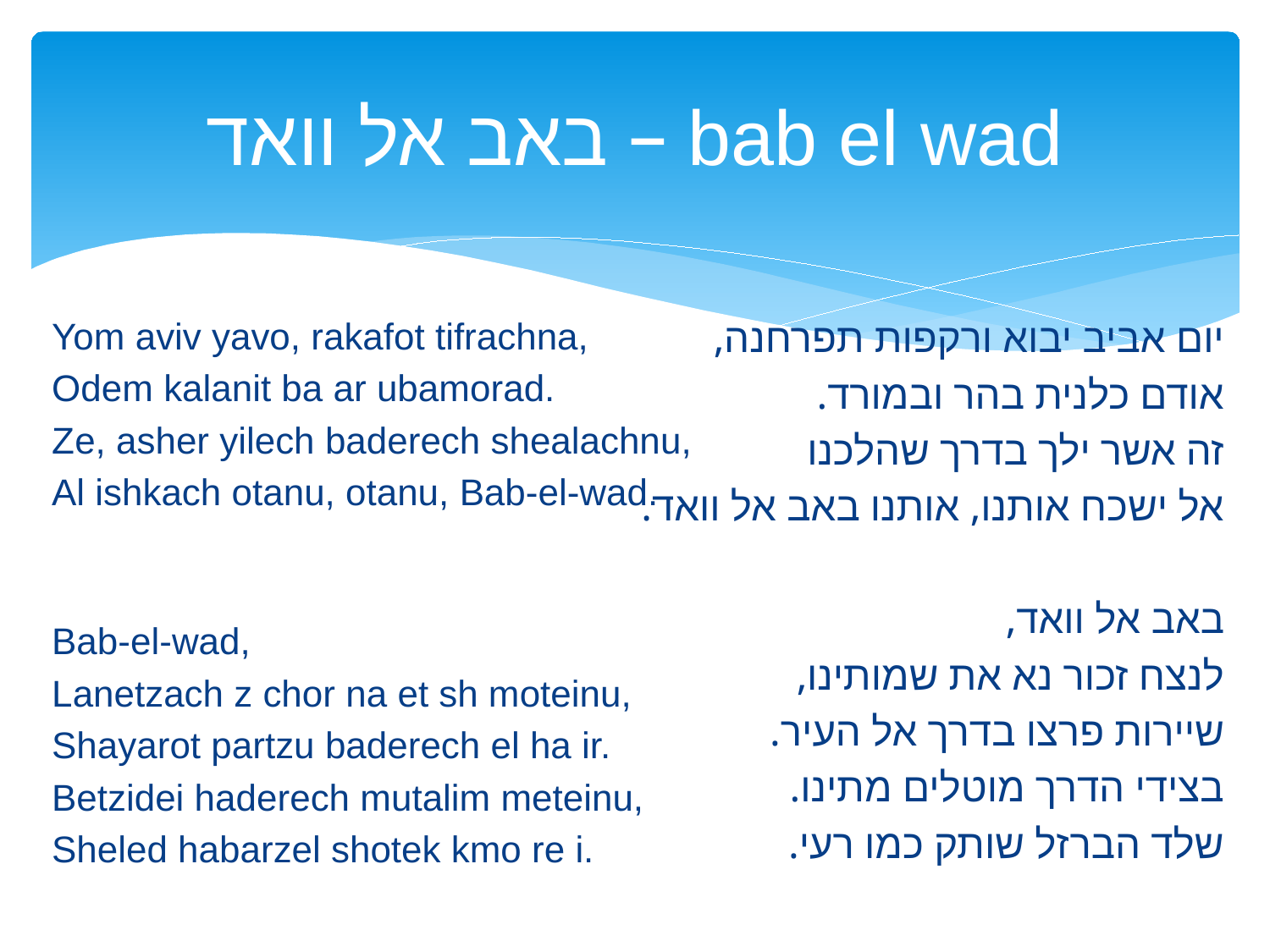

# באב אל וואד – bab el wad
Yom aviv yavo, rakafot tifrachna,
Odem kalanit ba ar ubamorad.
Ze, asher yilech baderech shealachnu,
Al ishkach otanu, otanu, Bab-el-wad.

Bab-el-wad,
Lanetzach z chor na et sh moteinu,
Shayarot partzu baderech el ha ir.
Betzidei haderech mutalim meteinu,
Sheled habarzel shotek kmo re i.
יום אביב יבוא ורקפות תפרחנה,
אודם כלנית בהר ובמורד.
זה אשר ילך בדרך שהלכנו
אל ישכח אותנו, אותנו באב אל וואד.

באב אל וואד,
לנצח זכור נא את שמותינו,
שיירות פרצו בדרך אל העיר.
בצידי הדרך מוטלים מתינו.
שלד הברזל שותק כמו רעי.